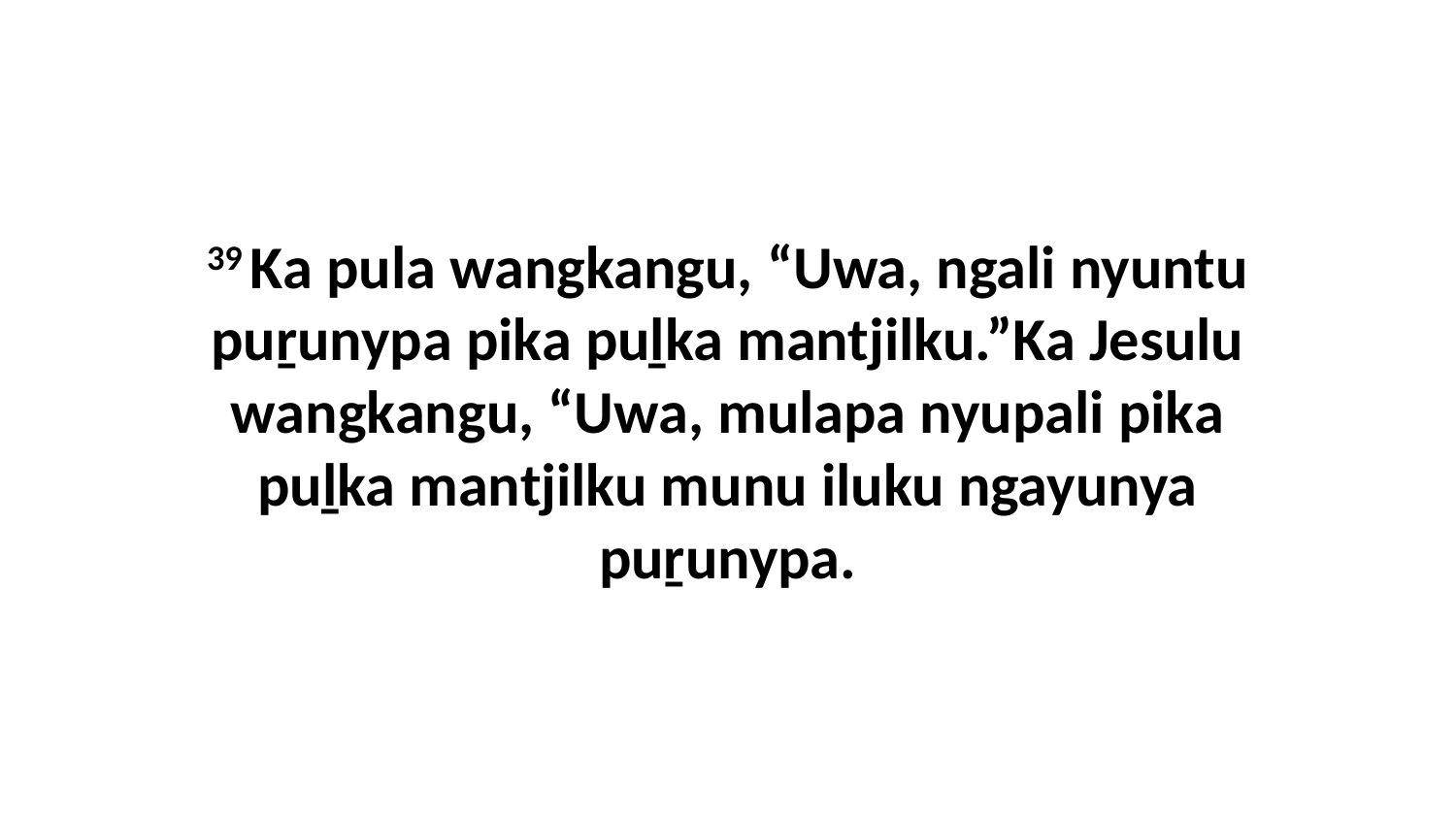

39 Ka pula wangkangu, “Uwa, ngali nyuntu puṟunypa pika puḻka mantjilku.”Ka Jesulu wangkangu, “Uwa, mulapa nyupali pika puḻka mantjilku munu iluku ngayunya puṟunypa.